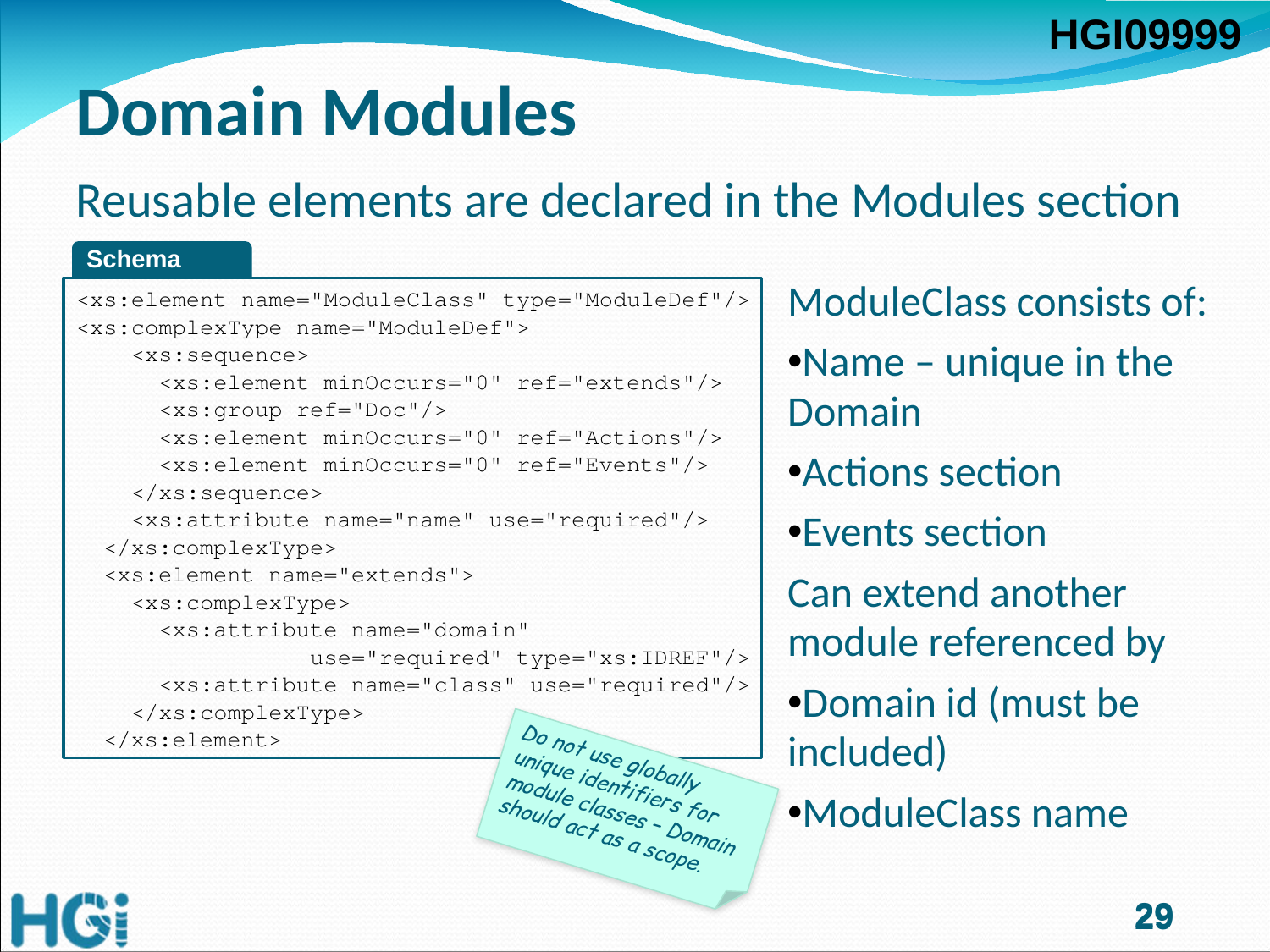

# Domain Modules
Reusable elements are declared in the Modules section
Schema
<xs:element name="ModuleClass" type="ModuleDef"/>
<xs:complexType name="ModuleDef">
    <xs:sequence>
      <xs:element minOccurs="0" ref="extends"/>
      <xs:group ref="Doc"/>
      <xs:element minOccurs="0" ref="Actions"/>
      <xs:element minOccurs="0" ref="Events"/>
    </xs:sequence>
    <xs:attribute name="name" use="required"/>
  </xs:complexType>
  <xs:element name="extends">
    <xs:complexType>
      <xs:attribute name="domain"
                 use="required" type="xs:IDREF"/>
      <xs:attribute name="class" use="required"/>
    </xs:complexType>
  </xs:element>
ModuleClass consists of:
Name – unique in the
Domain
Actions section
Events section
Can extend another
module referenced by
Domain id (must be
included)
ModuleClass name
Do not use globally unique identifiers for module classes – Domain should act as a scope.
29
29